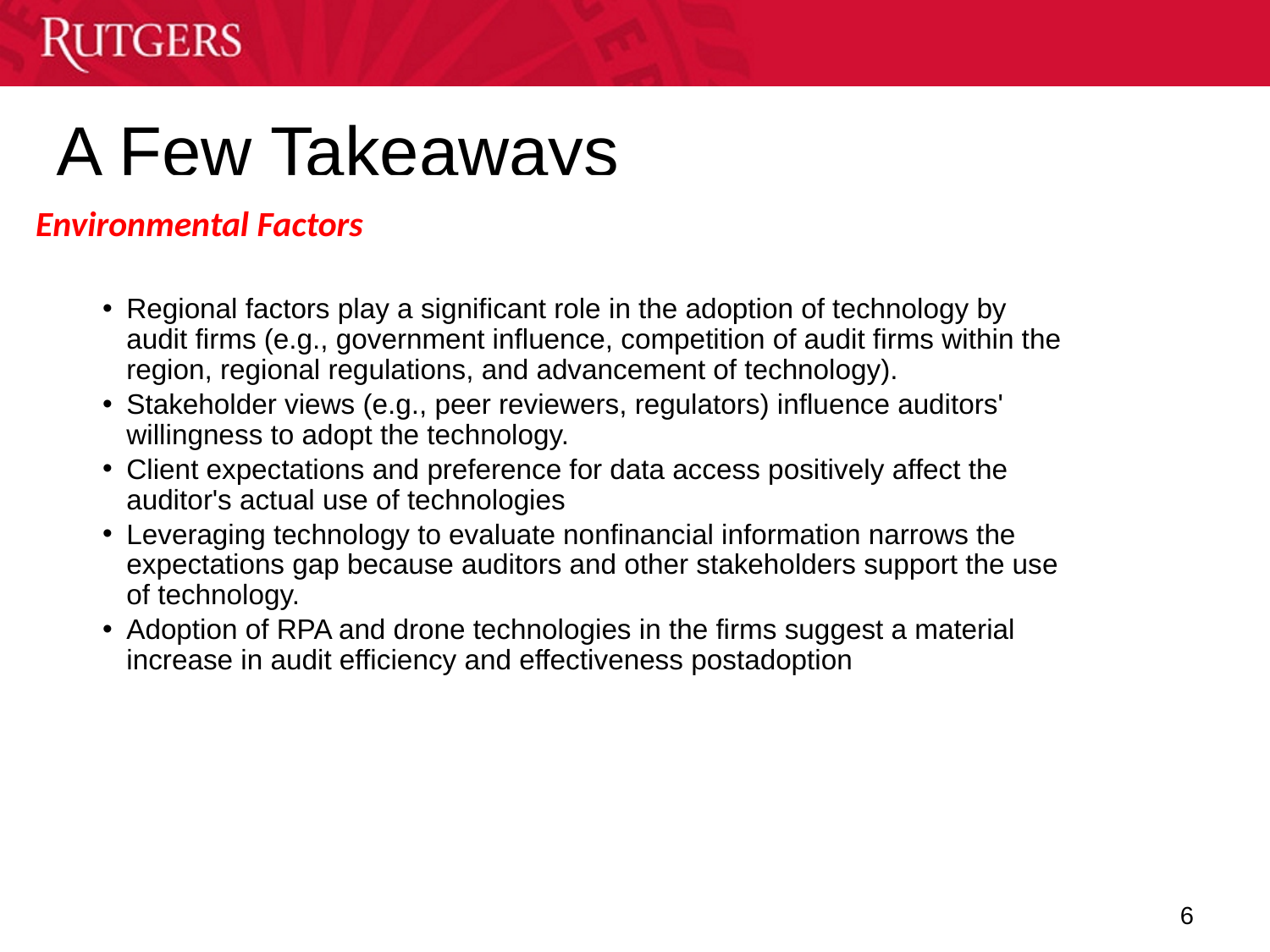

# A Few Takeaways
Regional factors play a significant role in the adoption of technology by audit firms (e.g., government influence, competition of audit firms within the region, regional regulations, and advancement of technology).
Stakeholder views (e.g., peer reviewers, regulators) influence auditors' willingness to adopt the technology.
Client expectations and preference for data access positively affect the auditor's actual use of technologies
Leveraging technology to evaluate nonfinancial information narrows the expectations gap because auditors and other stakeholders support the use of technology.
Adoption of RPA and drone technologies in the firms suggest a material increase in audit efficiency and effectiveness postadoption
Environmental Factors
6